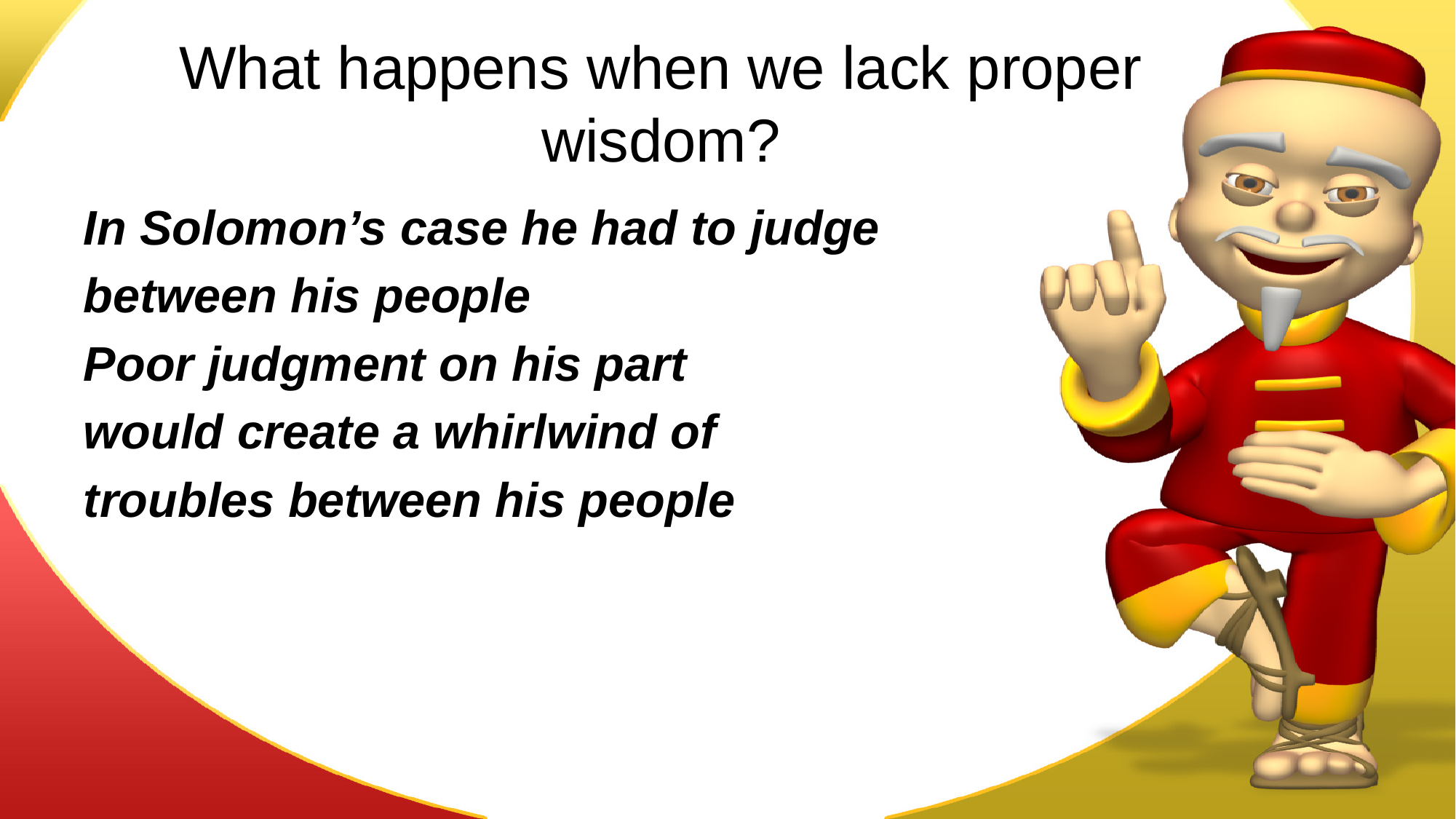

# What happens when we lack proper wisdom?
In Solomon’s case he had to judge
between his people
Poor judgment on his part
would create a whirlwind of
troubles between his people